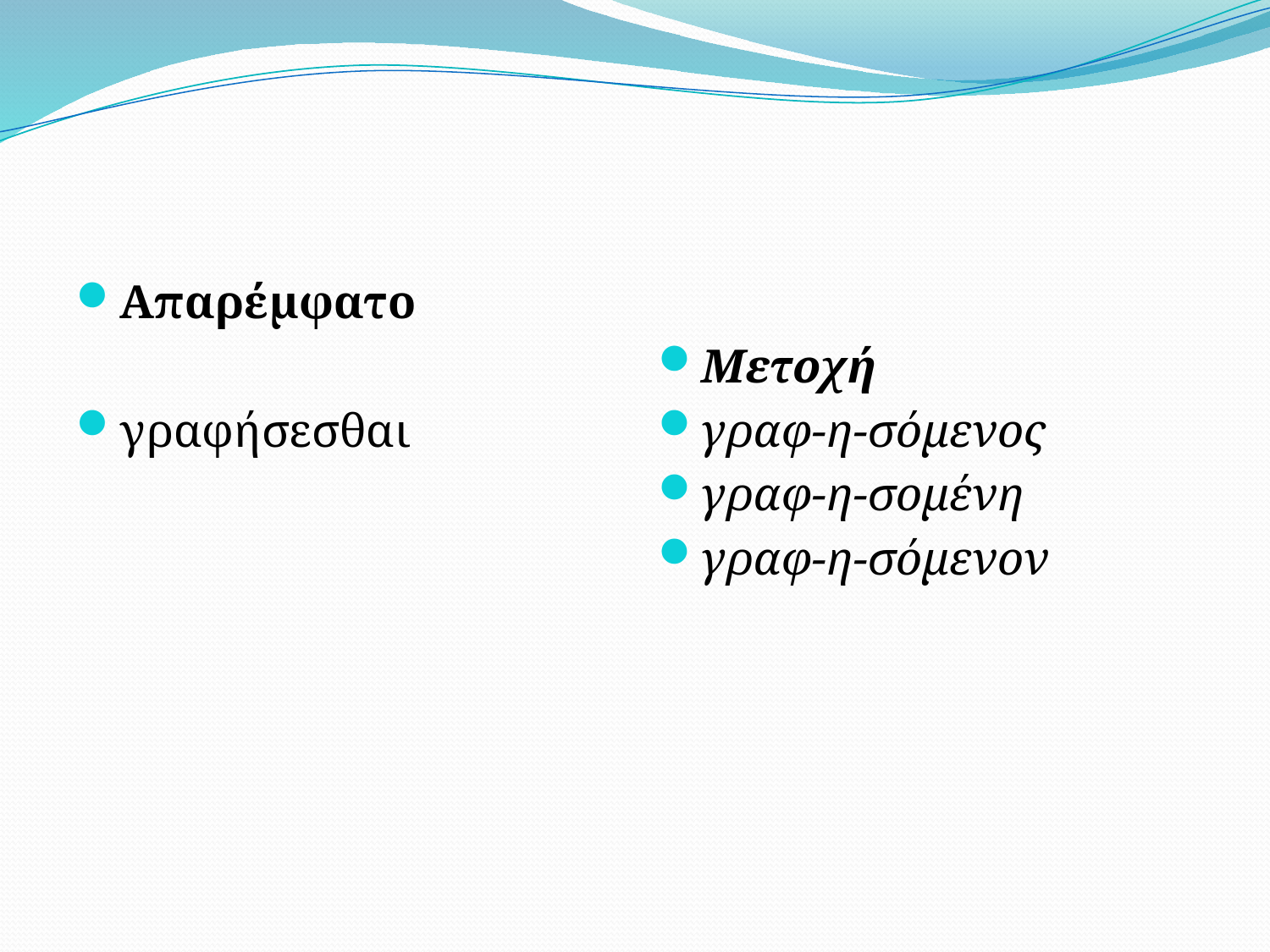

#
Απαρέμφατο

γραφήσεσθαι

Μετοχή
γραφ-η-σόμενος
γραφ-η-σομένη
γραφ-η-σόμενον